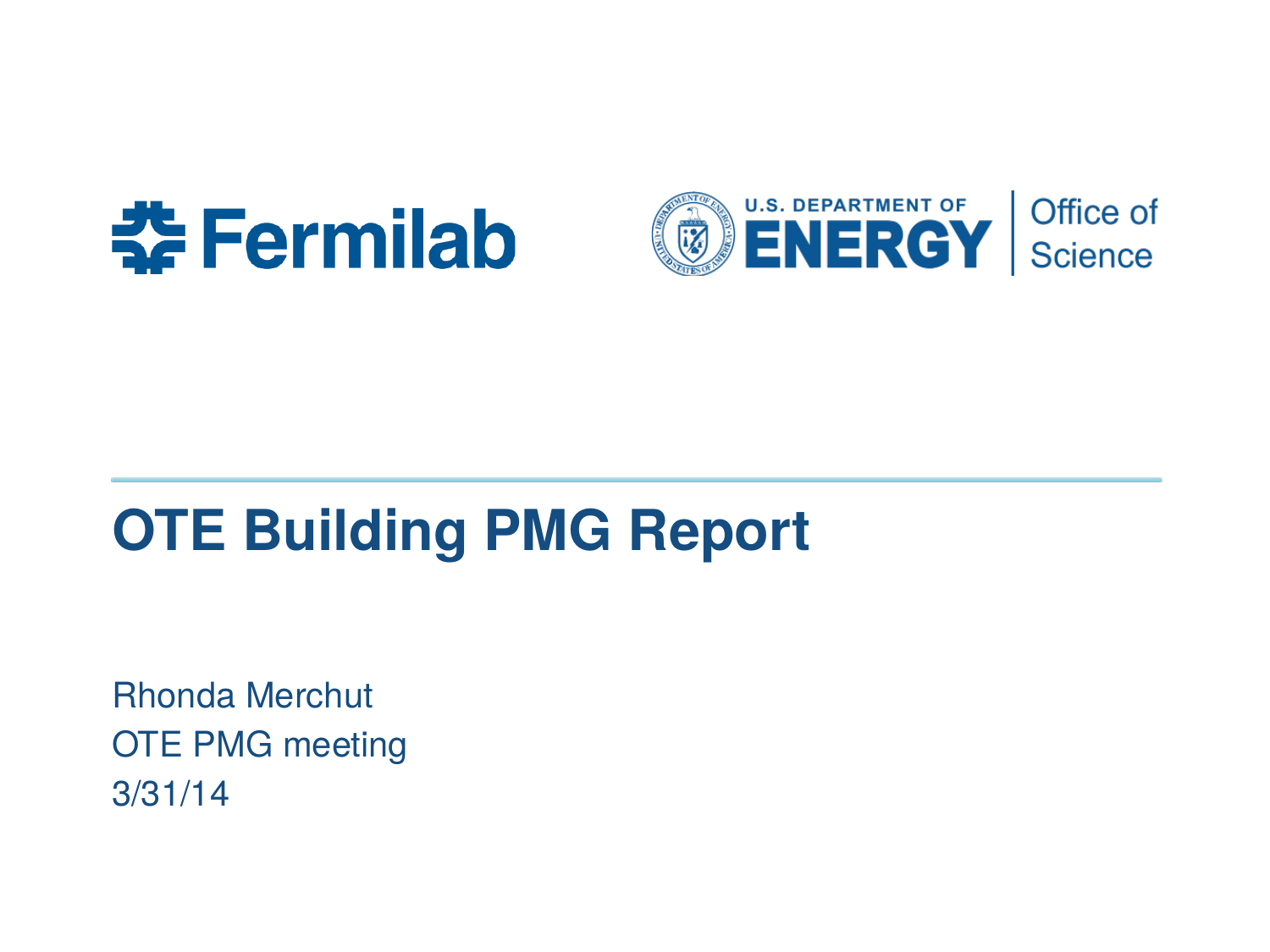

# OTE Building PMG Report
Rhonda Merchut
OTE PMG meeting
3/31/14